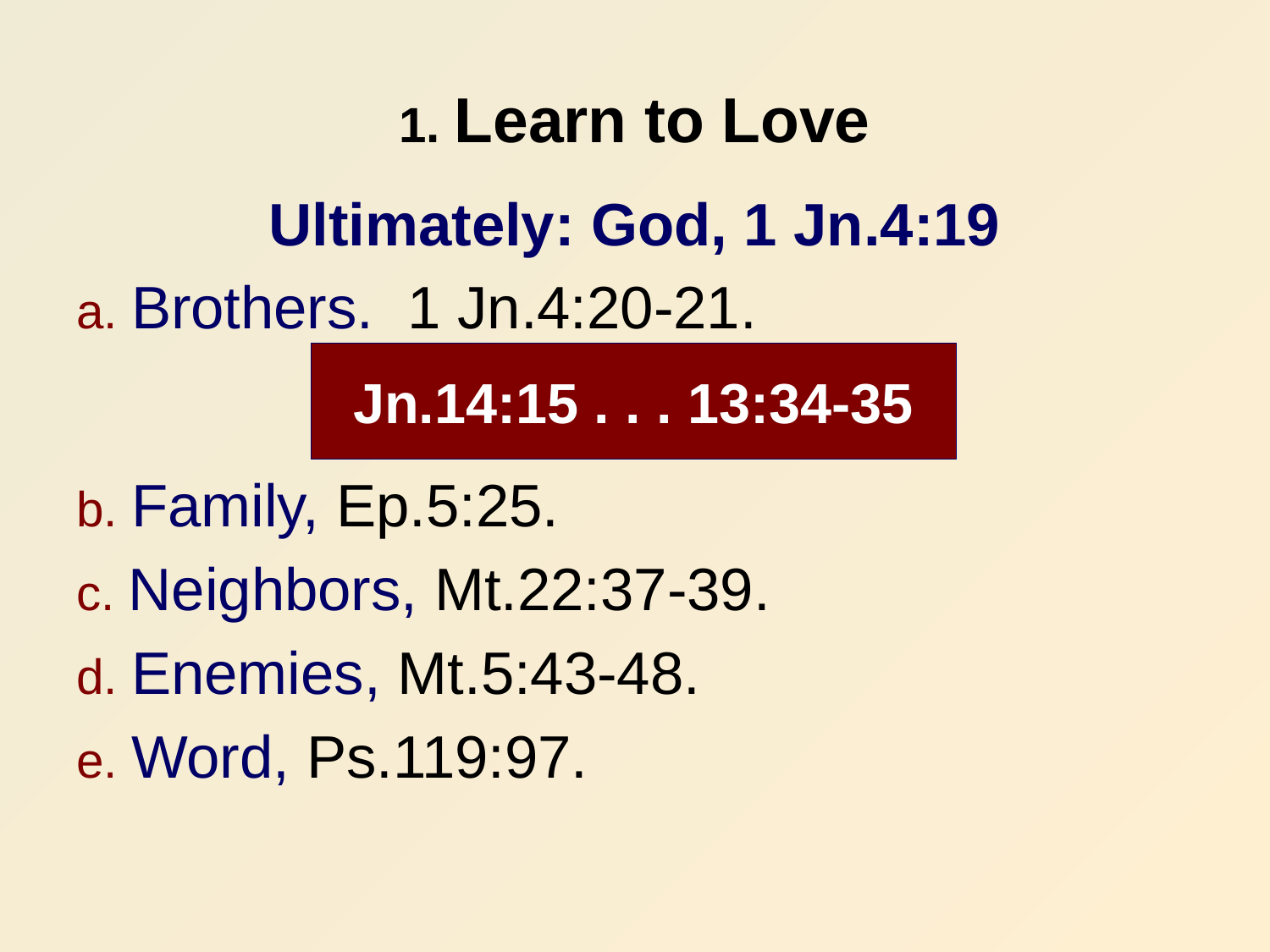

# 1. Learn to Love
Ultimately: God, 1 Jn.4:19
a. Brothers.  1 Jn.4:20-21.
b. Family, Ep.5:25.
c. Neighbors, Mt.22:37-39.
d. Enemies, Mt.5:43-48.
e. Word, Ps.119:97.

Jn.14:15 . . . 13:34-35